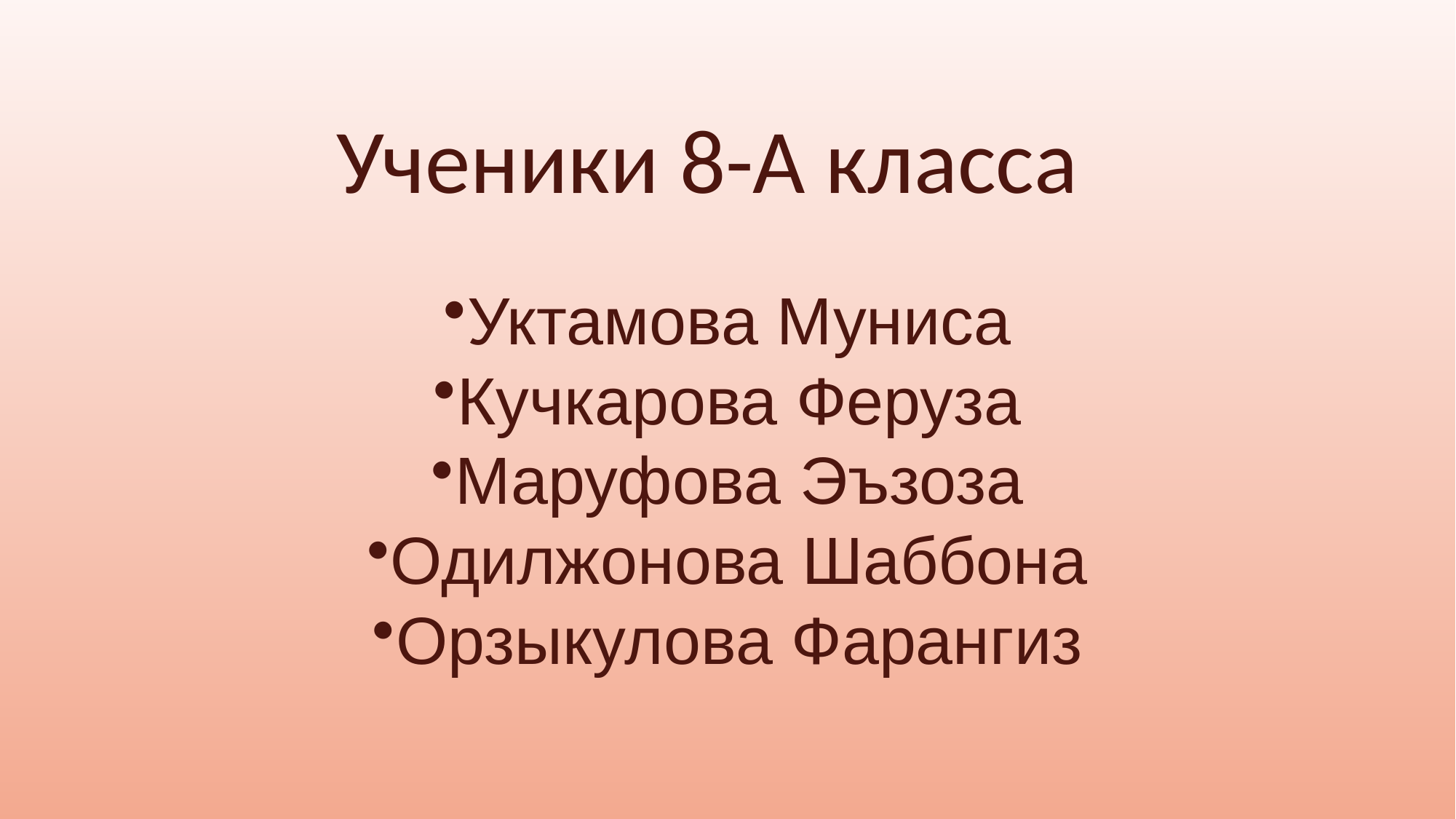

# Ученики 8-А класса
Уктамова Муниса
Кучкарова Феруза
Маруфова Эъзоза
Одилжонова Шаббона
Орзыкулова Фарангиз